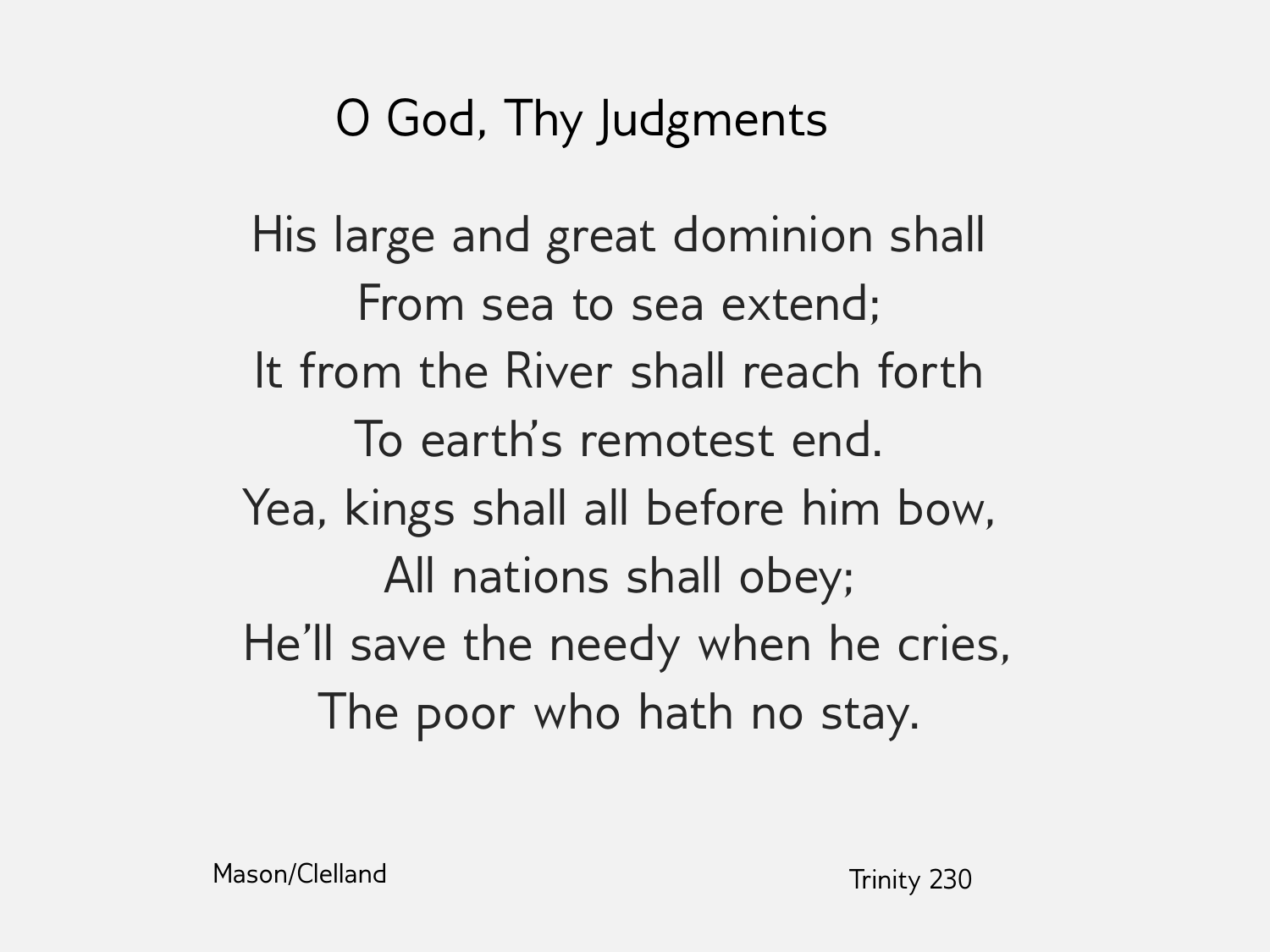

O God, Thy Judgments
His large and great dominion shall
From sea to sea extend;
It from the River shall reach forth
To earth’s remotest end.
Yea, kings shall all before him bow,
All nations shall obey;
 He’ll save the needy when he cries,
The poor who hath no stay.
Mason/Clelland
Trinity 230